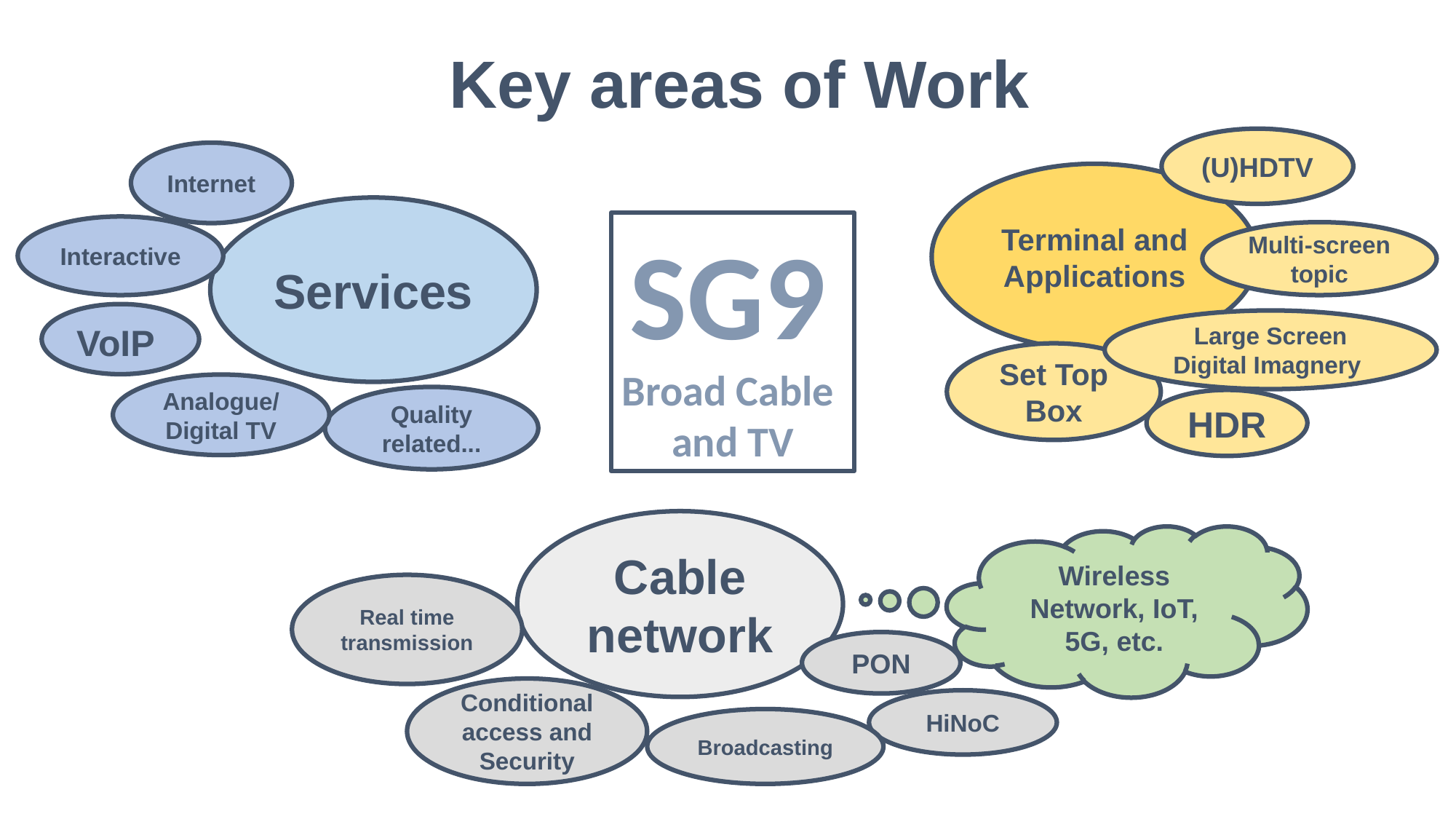

Key areas of Work
(U)HDTV
Internet
Terminal and Applications
Services
SG9
Broad Cable
and TV
Interactive
Multi-screen topic
VoIP
Large Screen Digital Imagnery
Set Top Box
Analogue/Digital TV
Quality related...
HDR
Cable network
Wireless Network, IoT, 5G, etc.
Real time transmission
PON
Conditional access and Security
HiNoC
Broadcasting